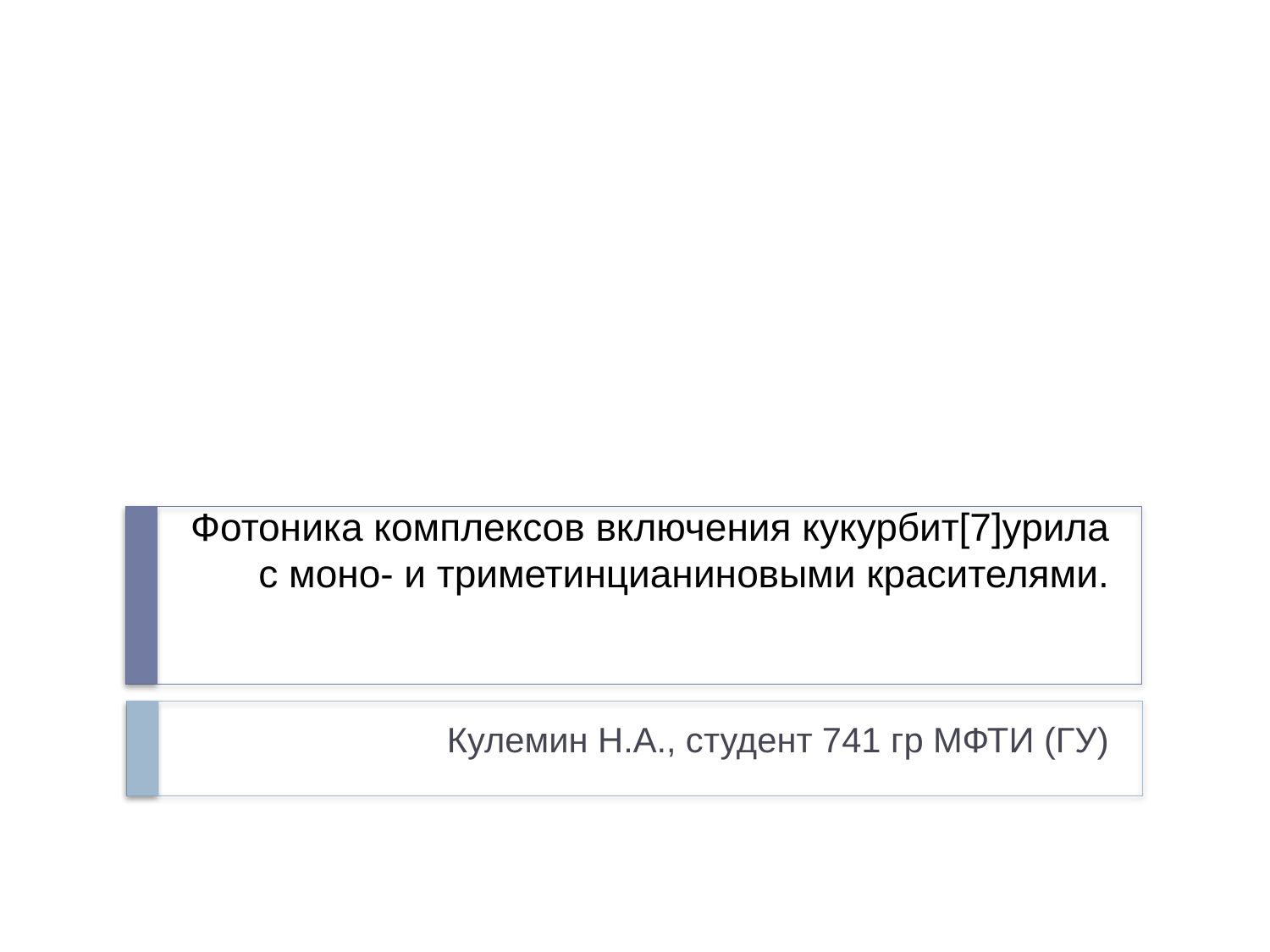

# Фотоника комплексов включения кукурбит[7]урила с моно- и триметинцианиновыми красителями.
Кулемин Н.А., студент 741 гр МФТИ (ГУ)